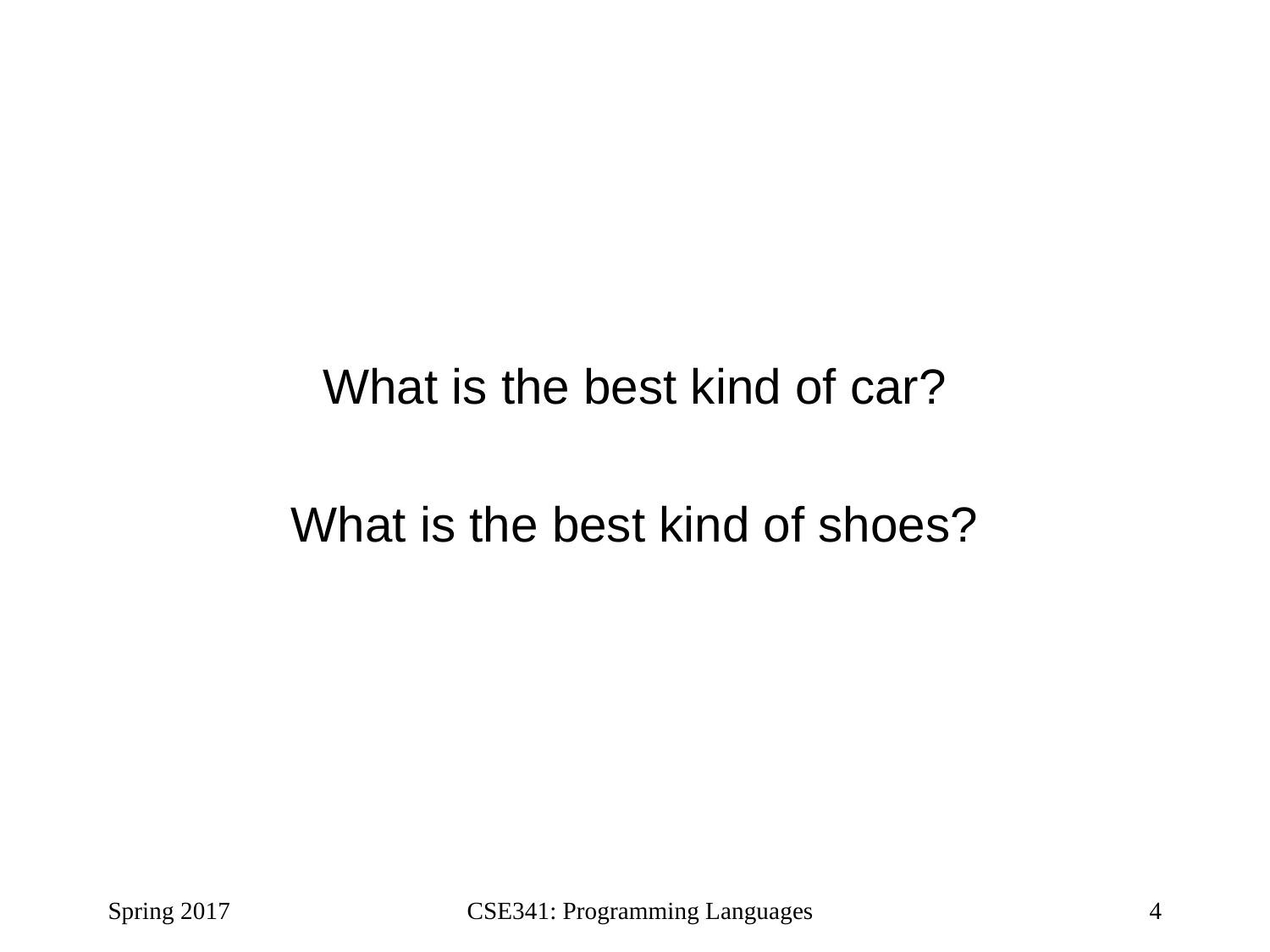

What is the best kind of car?

What is the best kind of shoes?
Spring 2017
CSE341: Programming Languages
4